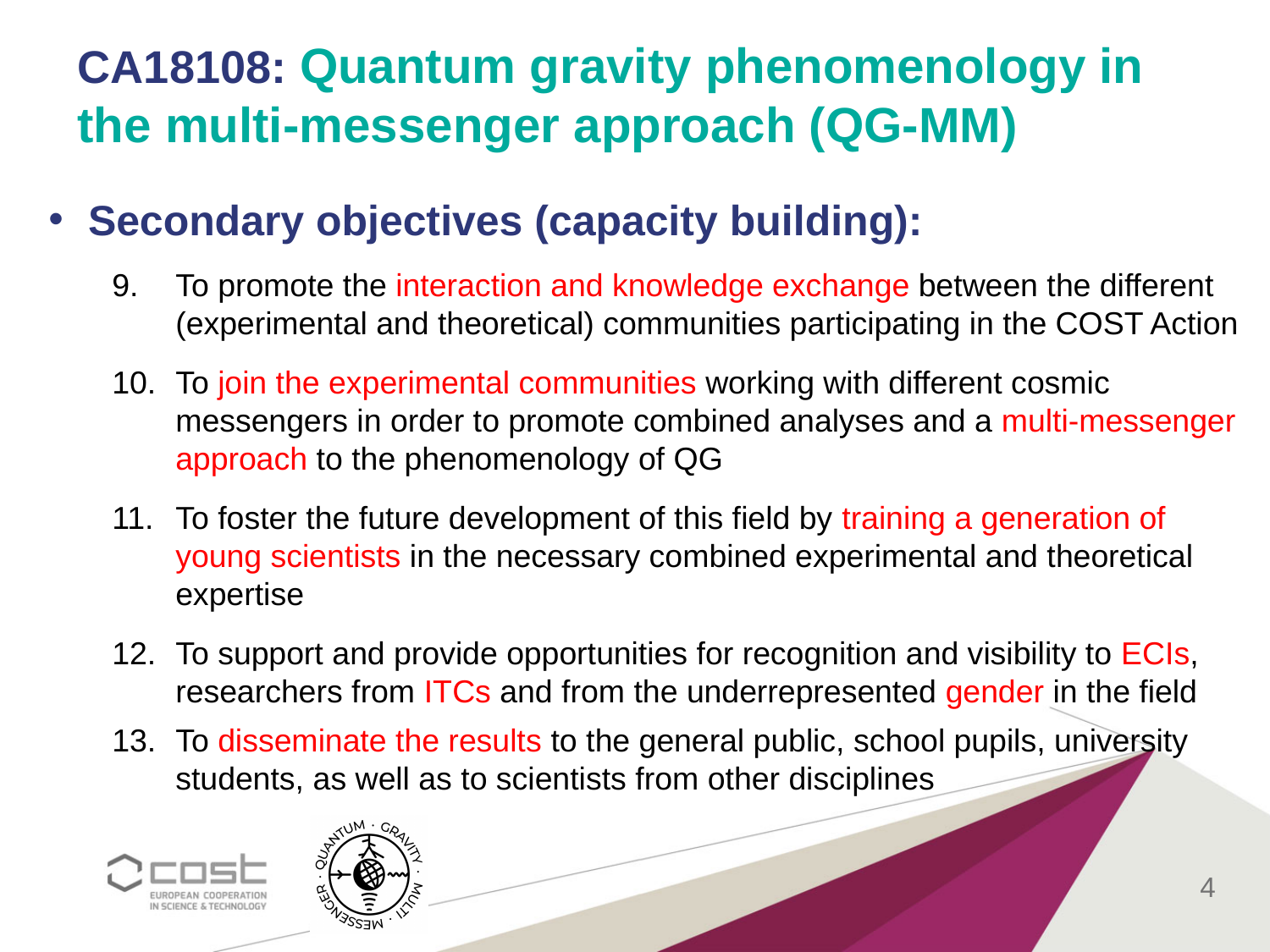

CA18108: Quantum gravity phenomenology in the multi-messenger approach (QG-MM)
Secondary objectives (capacity building):
To promote the interaction and knowledge exchange between the different (experimental and theoretical) communities participating in the COST Action
To join the experimental communities working with different cosmic messengers in order to promote combined analyses and a multi-messenger approach to the phenomenology of QG
To foster the future development of this field by training a generation of young scientists in the necessary combined experimental and theoretical expertise
To support and provide opportunities for recognition and visibility to ECIs, researchers from ITCs and from the underrepresented gender in the field
To disseminate the results to the general public, school pupils, university students, as well as to scientists from other disciplines